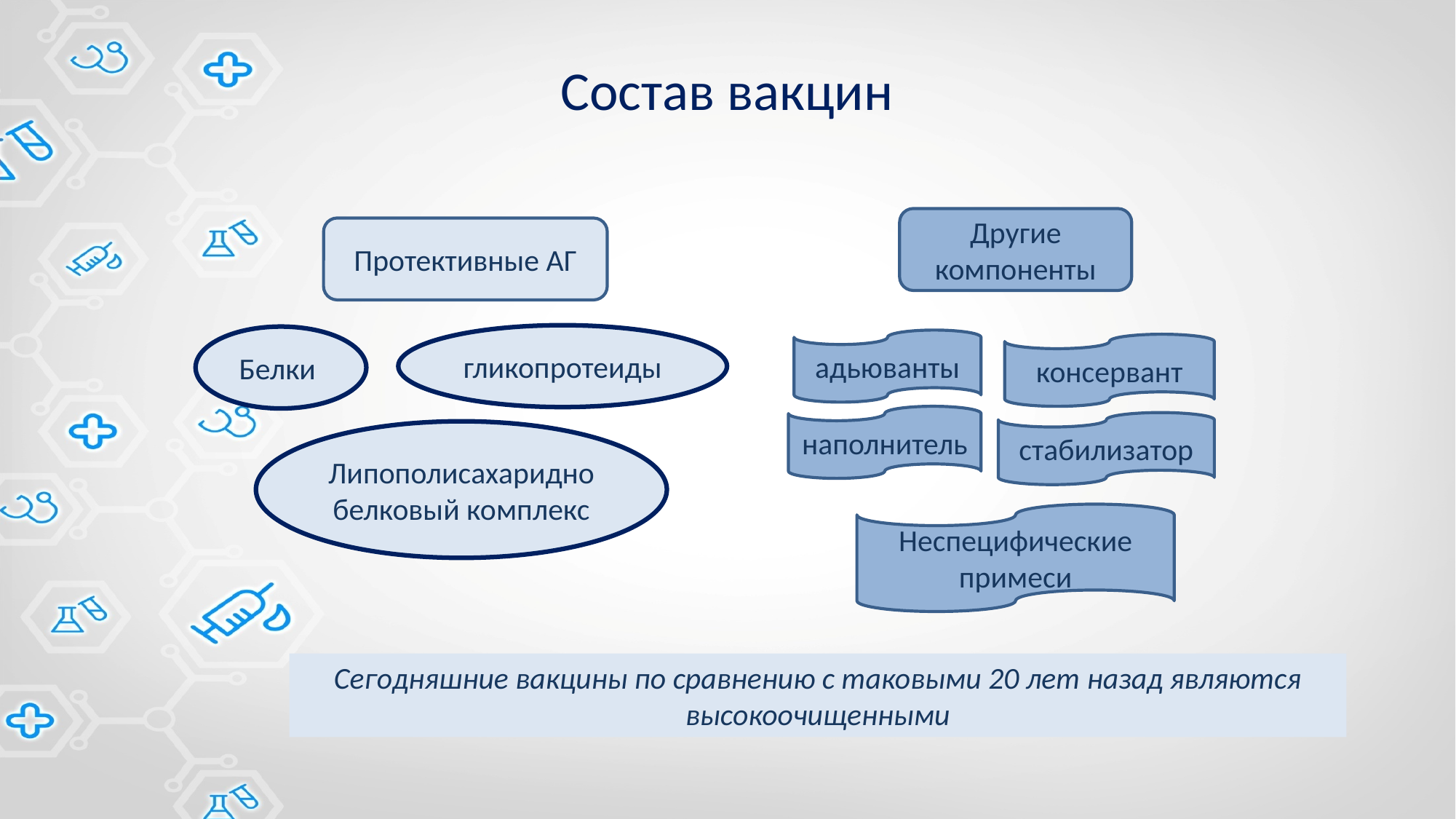

# Состав вакцин
Другие компоненты
Протективные АГ
гликопротеиды
Белки
адьюванты
консервант
наполнитель
стабилизатор
Липополисахариднобелковый комплекс
Неспецифические примеси
Сегодняшние вакцины по сравнению с таковыми 20 лет назад являются высокоочищенными